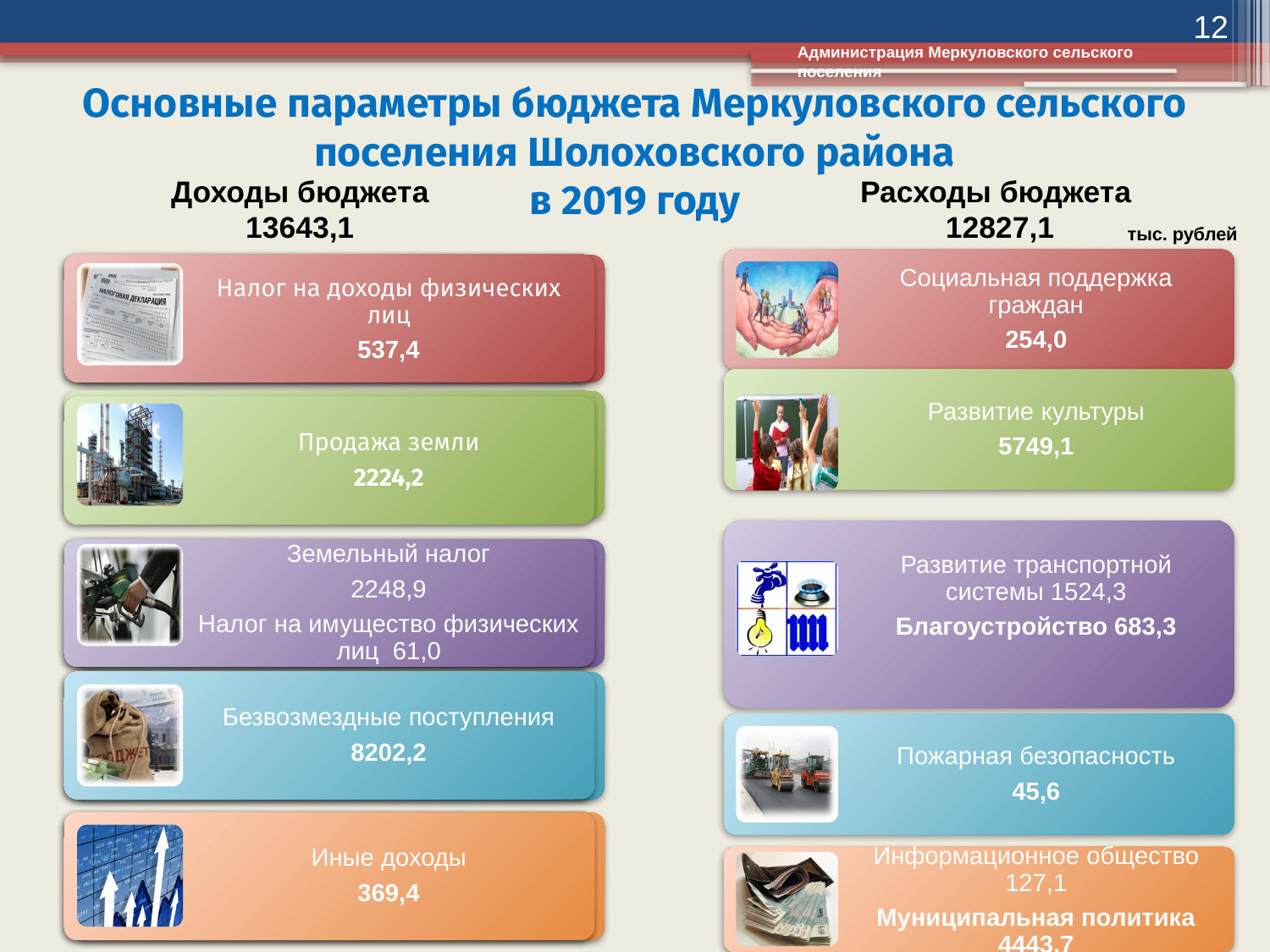

12
Администрация Меркуловского сельского поселения
Основные параметры бюджета Меркуловского сельского поселения Шолоховского района
в 2019 году
Доходы бюджета
13643,1
Расходы бюджета
12827,1
тыс. рублей
Социальная поддержка граждан
254,0
Развитие культуры
5749,1
Развитие транспортной системы 1524,3
Благоустройство 683,3

Пожарная безопасность
45,6

Информационное общество 127,1
Муниципальная политика 4443,7

Налог на доходы физических лиц
537,4

Продажа земли
2224,2
Земельный налог
2248,9
Налог на имущество физических лиц  61,0
Безвозмездные поступления
8202,2
Иные доходы
369,4

Налог на доходы физических лиц
287,3

Налог на совокупный доход
8,9
Налог на имущество
1025,4
Безвозмездные поступления
6356,5
Иные доходы
240,2

Налог на доходы физических лиц
287,3

Налог на совокупный доход
8,9
Налог на имущество
1025,4
Безвозмездные поступления
6356,5
Иные доходы
240,2